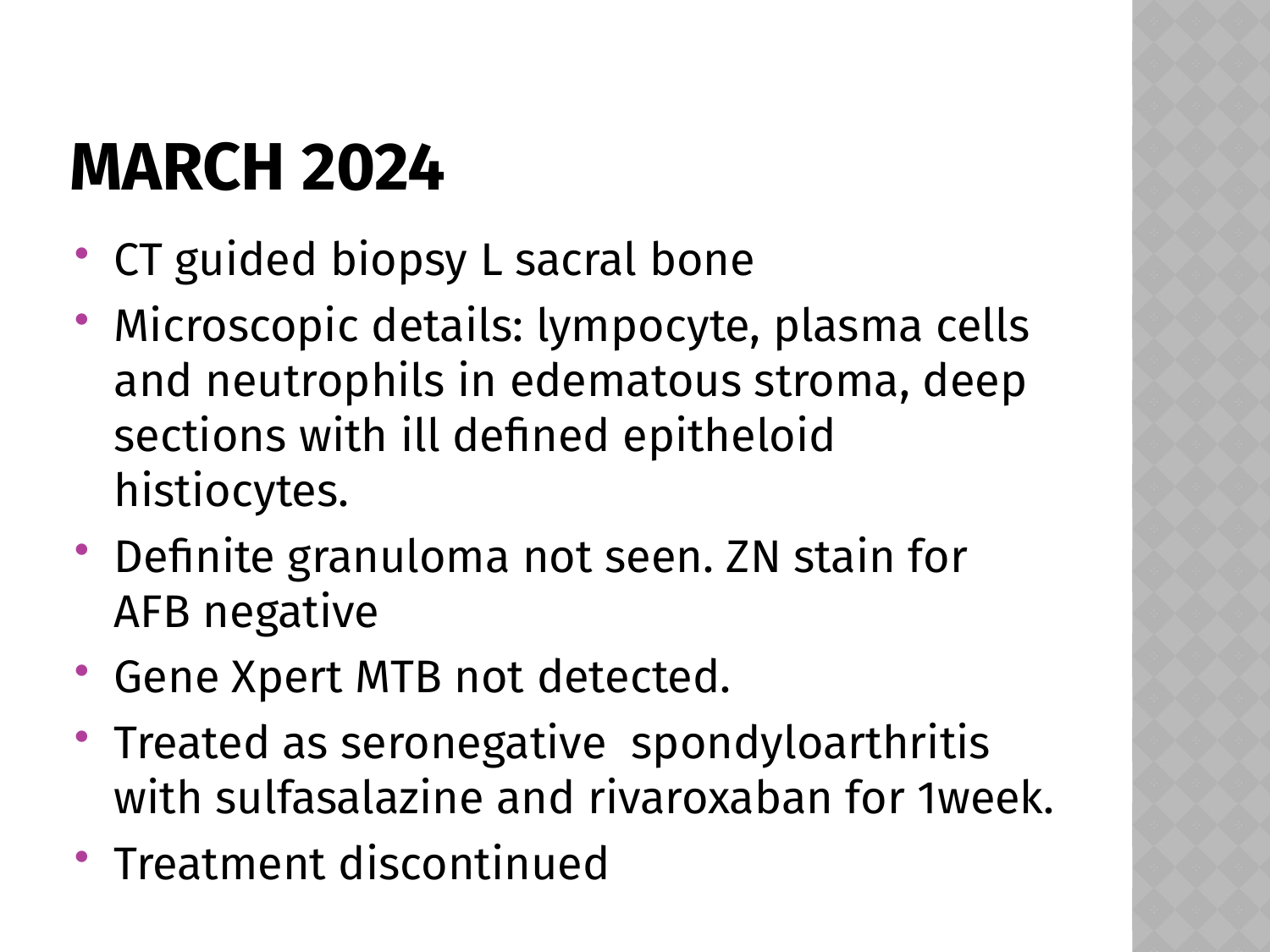

# March 2024
CT guided biopsy L sacral bone
Microscopic details: lympocyte, plasma cells and neutrophils in edematous stroma, deep sections with ill defined epitheloid histiocytes.
Definite granuloma not seen. ZN stain for AFB negative
Gene Xpert MTB not detected.
Treated as seronegative  spondyloarthritis with sulfasalazine and rivaroxaban for 1week.
Treatment discontinued